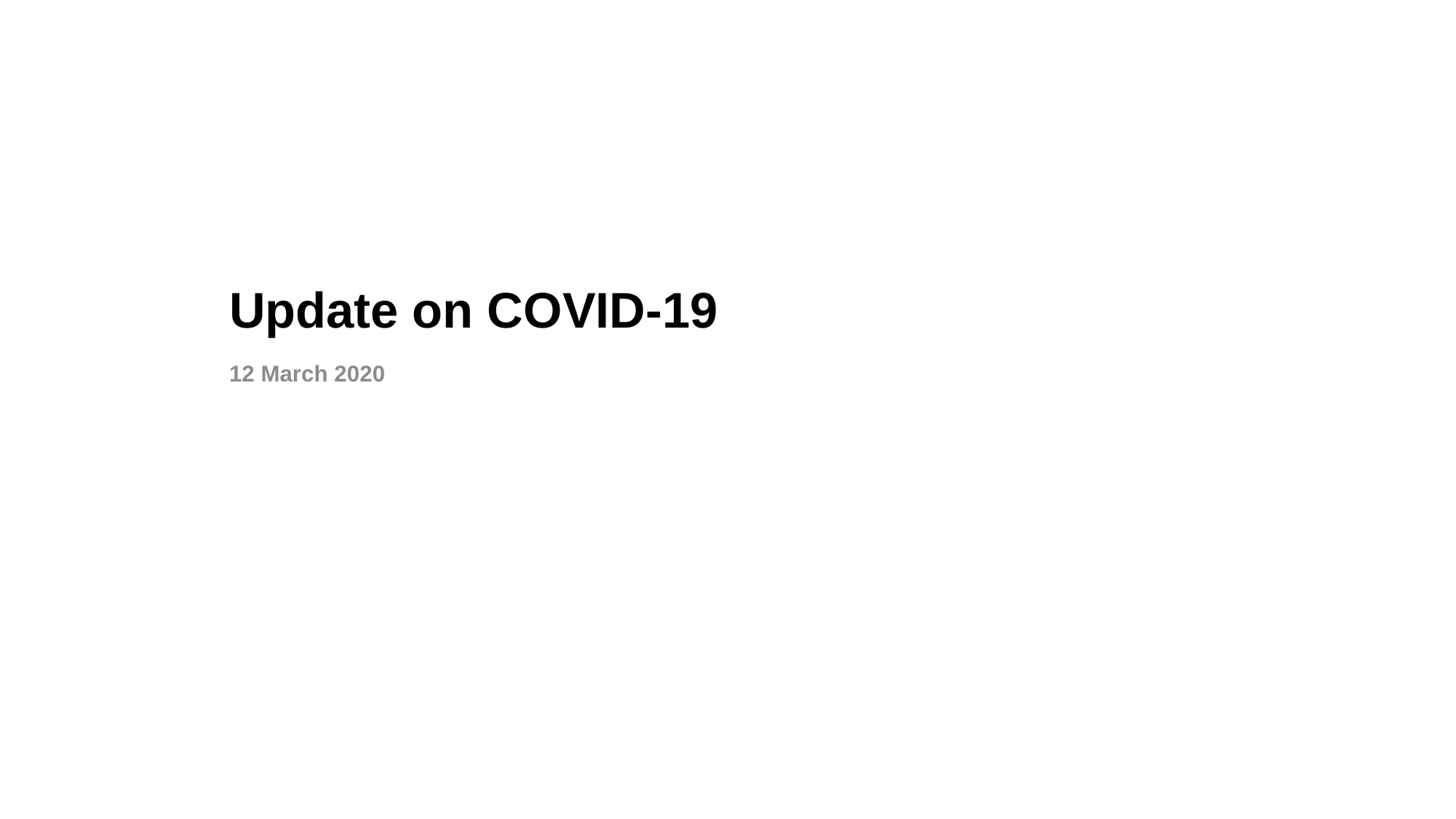

# Update on COVID-19
12 March 2020